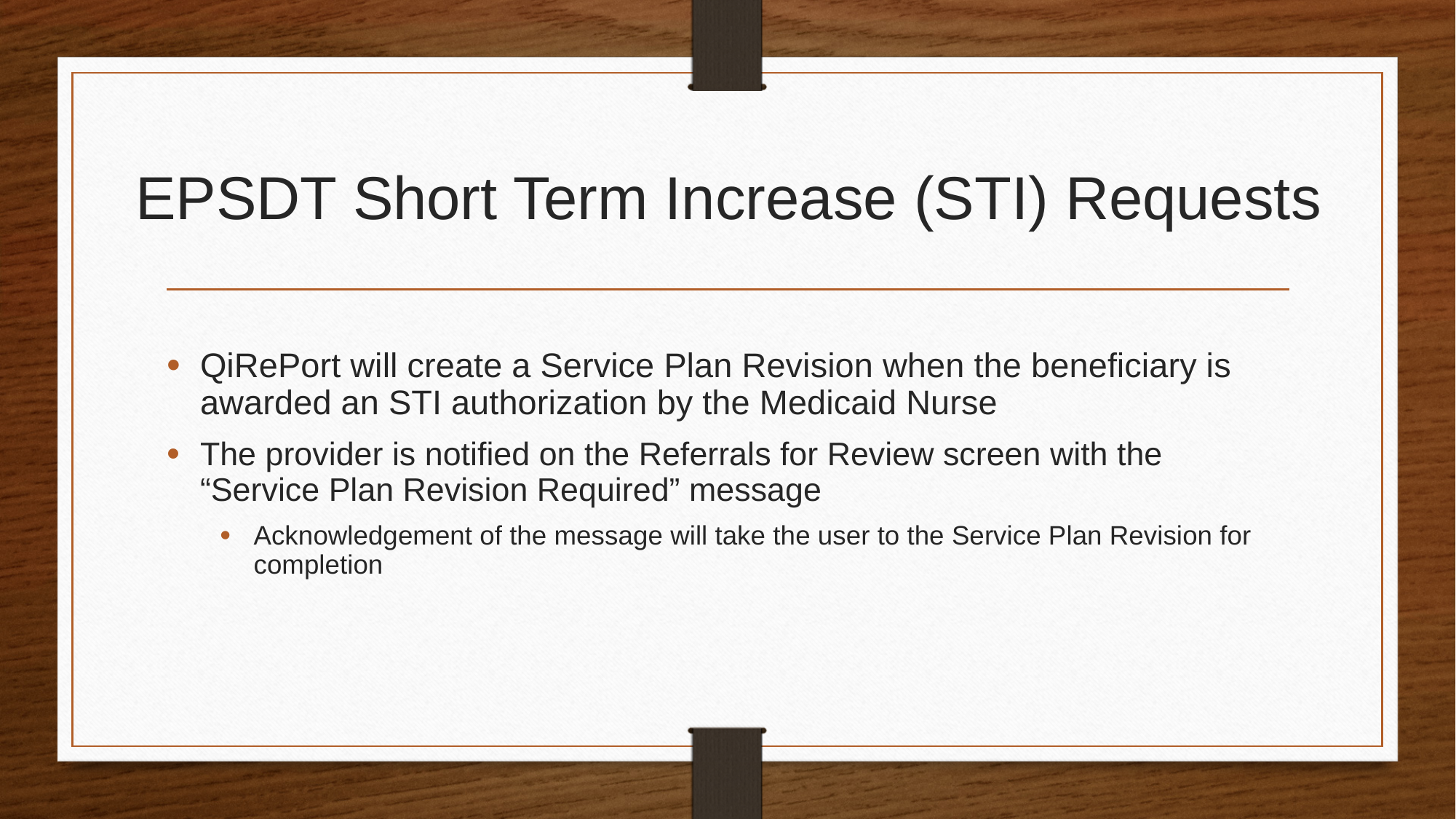

# EPSDT Short Term Increase (STI) Requests
QiRePort will create a Service Plan Revision when the beneficiary is awarded an STI authorization by the Medicaid Nurse
The provider is notified on the Referrals for Review screen with the “Service Plan Revision Required” message
Acknowledgement of the message will take the user to the Service Plan Revision for completion